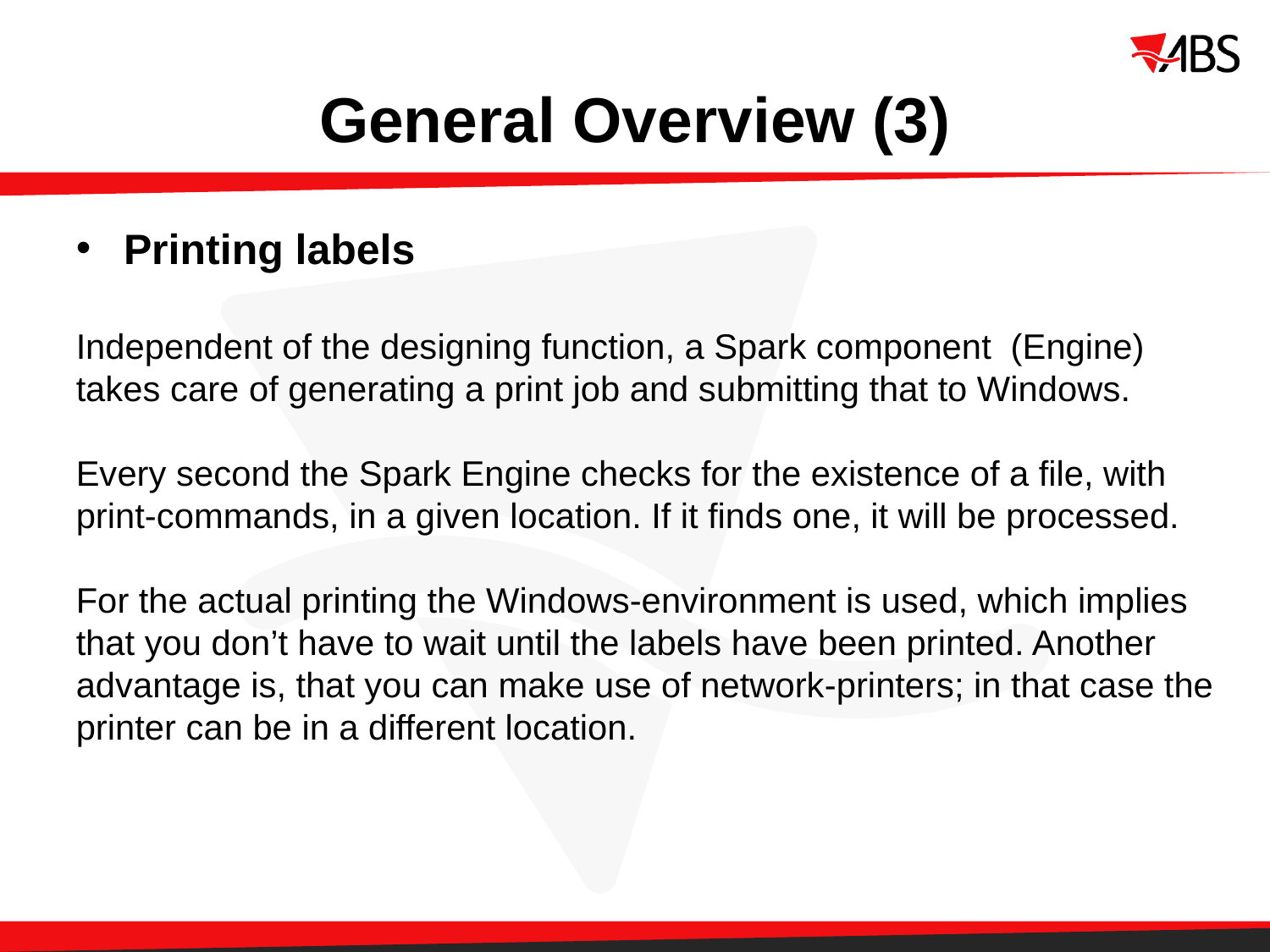

# General Overview (3)
Printing labels

Independent of the designing function, a Spark component  (Engine) takes care of generating a print job and submitting that to Windows.

Every second the Spark Engine checks for the existence of a file, with print-commands, in a given location. If it finds one, it will be processed.

For the actual printing the Windows-environment is used, which implies that you don’t have to wait until the labels have been printed. Another advantage is, that you can make use of network-printers; in that case the printer can be in a different location.